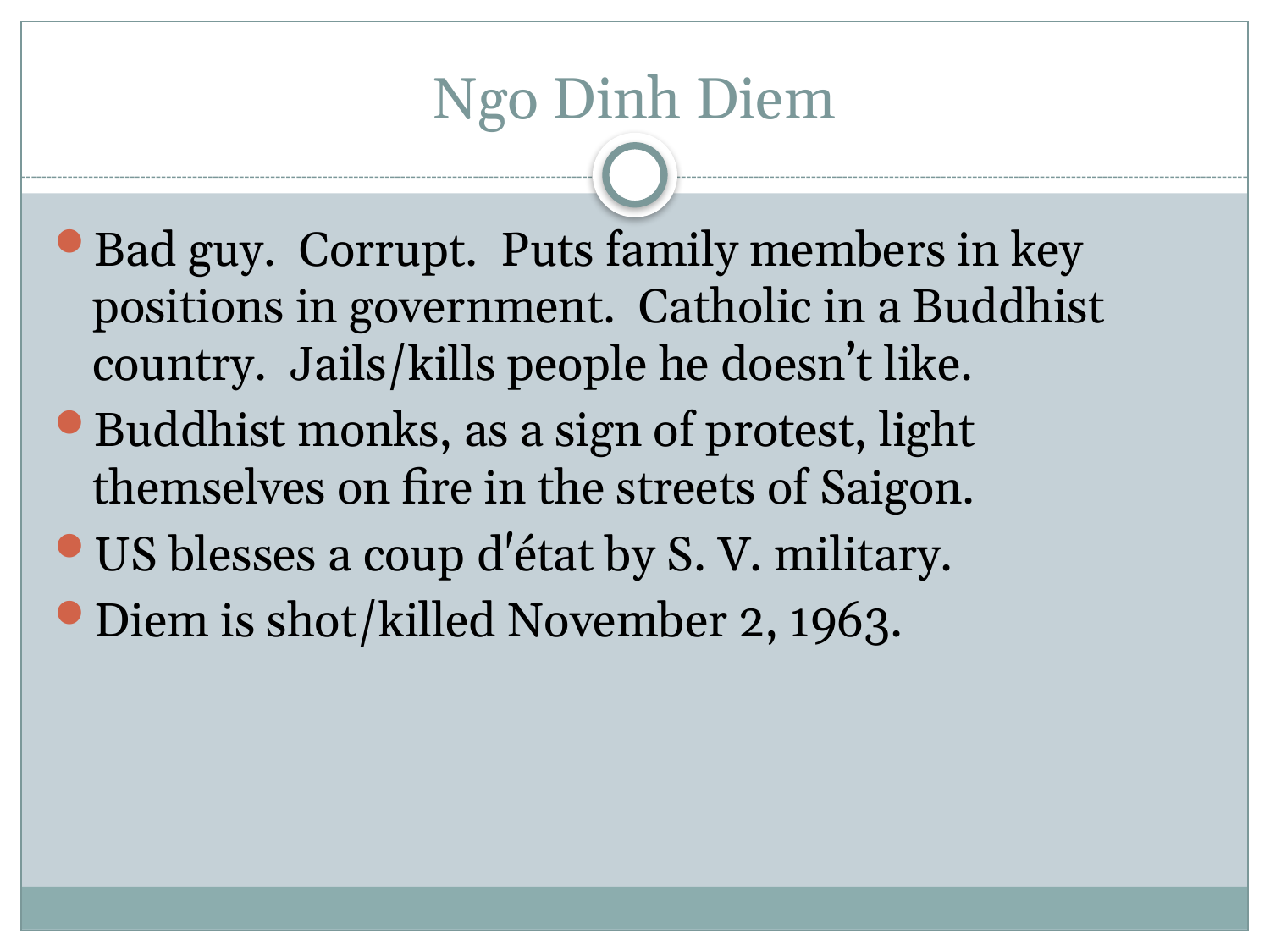

# Ngo Dinh Diem
Bad guy.  Corrupt.  Puts family members in key positions in government.  Catholic in a Buddhist country.  Jails/kills people he doesn’t like.
Buddhist monks, as a sign of protest, light themselves on fire in the streets of Saigon.
US blesses a coup d'état by S. V. military.
Diem is shot/killed November 2, 1963.